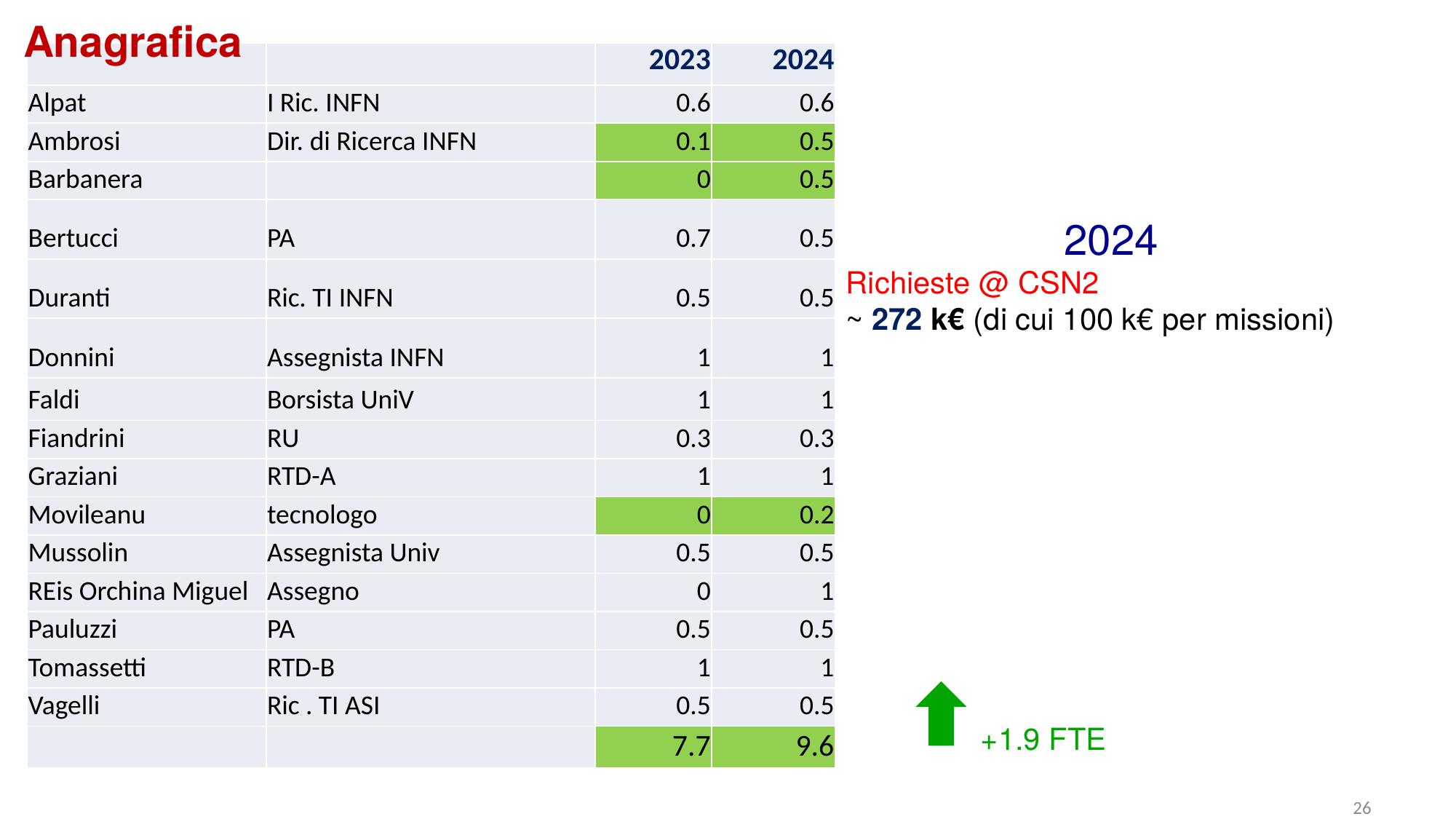

Anagrafica
|  |  | 2023 | 2024 |
| --- | --- | --- | --- |
| Alpat | I Ric. INFN | 0.6 | 0.6 |
| Ambrosi | Dir. di Ricerca INFN | 0.1 | 0.5 |
| Barbanera |  | 0 | 0.5 |
| Bertucci | PA | 0.7 | 0.5 |
| Duranti | Ric. TI INFN | 0.5 | 0.5 |
| Donnini | Assegnista INFN | 1 | 1 |
| Faldi | Borsista UniV | 1 | 1 |
| Fiandrini | RU | 0.3 | 0.3 |
| Graziani | RTD-A | 1 | 1 |
| Movileanu | tecnologo | 0 | 0.2 |
| Mussolin | Assegnista Univ | 0.5 | 0.5 |
| REis Orchina Miguel | Assegno | 0 | 1 |
| Pauluzzi | PA | 0.5 | 0.5 |
| Tomassetti | RTD-B | 1 | 1 |
| Vagelli | Ric . TI ASI | 0.5 | 0.5 |
|  |  | 7.7 | 9.6 |
2024
Richieste @ CSN2
~ 272 k€ (di cui 100 k€ per missioni)

+1.9 FTE
26